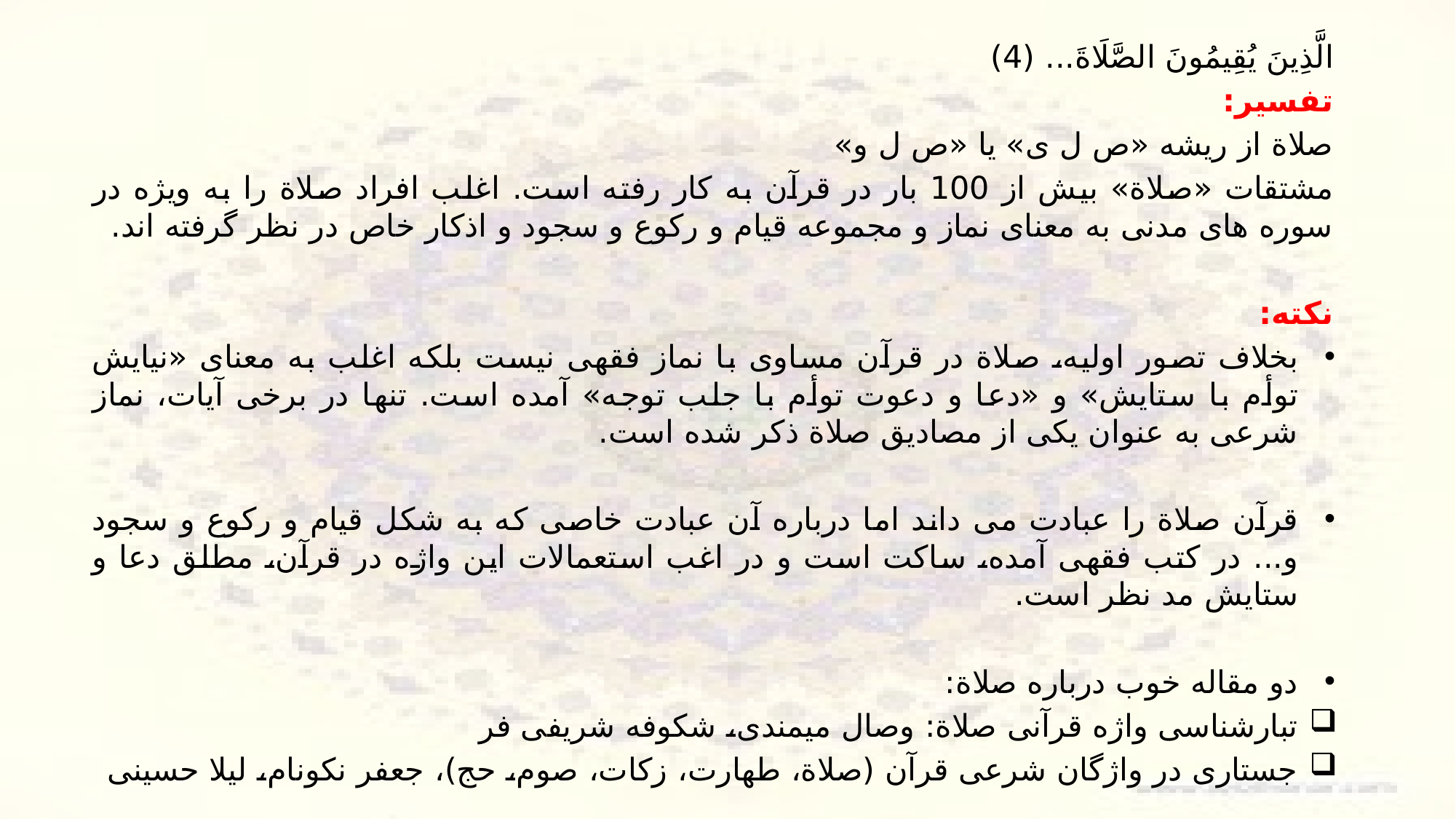

الَّذِينَ يُقِيمُونَ الصَّلَاةَ... (4)
تفسیر:
صلاة از ریشه «ص ل ی» یا «ص ل و»
مشتقات «صلاة» بیش از 100 بار در قرآن به کار رفته است. اغلب افراد صلاة را به ویژه در سوره های مدنی به معنای نماز و مجموعه قیام و رکوع و سجود و اذکار خاص در نظر گرفته اند.

نکته:
بخلاف تصور اولیه، صلاة در قرآن مساوی با نماز فقهی نیست بلکه اغلب به معنای «نیایش توأم با ستایش» و «دعا و دعوت توأم با جلب توجه» آمده است. تنها در برخی آیات، نماز شرعی به عنوان یکی از مصادیق صلاة ذکر شده است.

قرآن صلاة را عبادت می داند اما درباره آن عبادت خاصی که به شکل قیام و رکوع و سجود و... در کتب فقهی آمده، ساکت است و در اغب استعمالات این واژه در قرآن، مطلق دعا و ستایش مد نظر است.

دو مقاله خوب درباره صلاة:
تبارشناسی واژه قرآنی صلاة: وصال میمندی، شکوفه شریفی فر
جستاری در واژگان شرعی قرآن (صلاة، طهارت، زکات، صوم، حج)، جعفر نکونام، لیلا حسینی